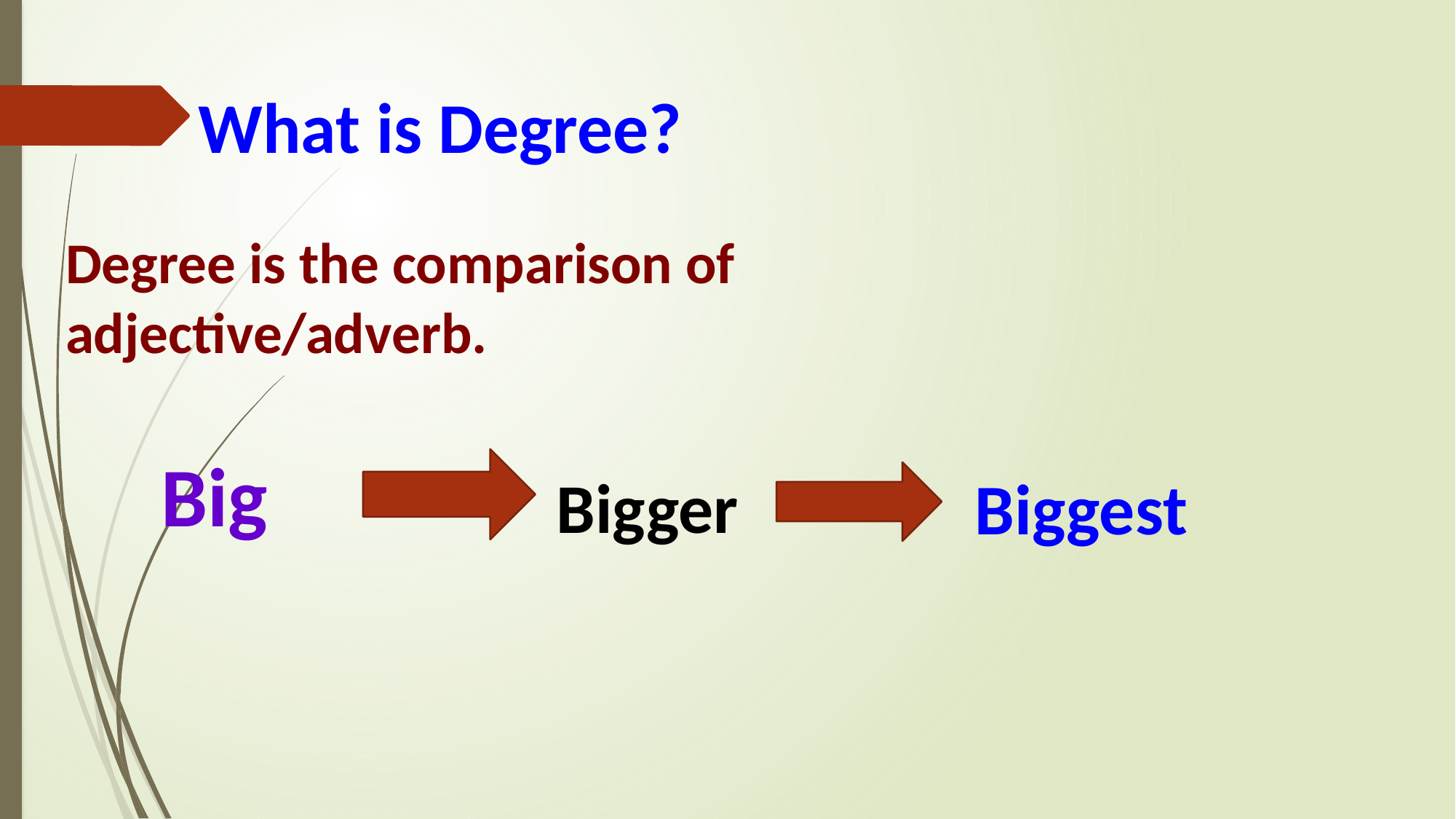

What is Degree?
Degree is the comparison of adjective/adverb.
Big

Bigger
Biggest